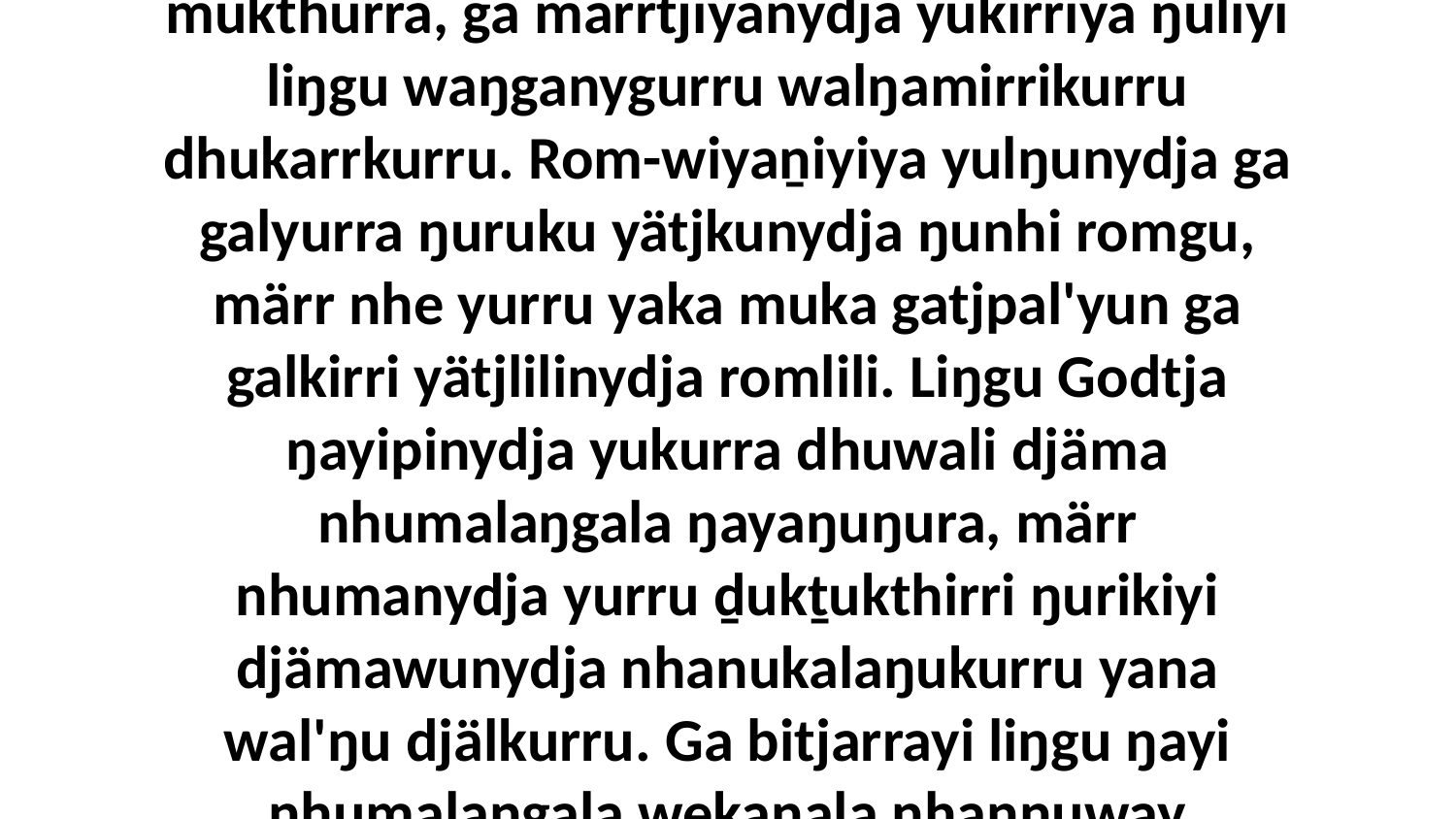

12-13 Yo, Djesunydja ŋunha nhina yukurra Garray wal'ŋu bukmakku. Marrkapmirri walala, ŋäthilinydja ŋunhinydja nhuma yukurranha ŋuli dhäruk märranha ŋanya, ŋunhi ŋarra dhiyali nhumalaŋgala yukurrana nhinana, yurru dhiyaŋunydja-wala ŋarra nhumalaŋgala yakana, ga nhumanydja yurru bitjandhi liŋgu dhäruktja märrama yukurra yana. Djäma yana walala ŋamathaŋa wal'ŋu mukthurra, ga marrtjiyanydja yukirriya ŋuliyi liŋgu waŋganygurru walŋamirrikurru dhukarrkurru. Rom-wiyaṉiyiya yulŋunydja ga galyurra ŋuruku yätjkunydja ŋunhi romgu, märr nhe yurru yaka muka gatjpal'yun ga galkirri yätjlilinydja romlili. Liŋgu Godtja ŋayipinydja yukurra dhuwali djäma nhumalaŋgala ŋayaŋuŋura, märr nhumanydja yurru ḏukṯukthirri ŋurikiyi djämawunydja nhanukalaŋukurru yana wal'ŋu djälkurru. Ga bitjarrayi liŋgu ŋayi nhumalaŋgala wekaŋala nhanŋuway Garrkuḻuktja Birrimbirr nhokala ŋayaŋulili, märr yurru ŋuliwitjandhinydja nhanukalaynydja ganydjarryu nhe yurru malthun nhanŋuwaynha yana ŋayaŋuwu. Yurru nhepina yukurra yurru djämanydja ga nhinanydja dhiyalimiyi, märr nhe yurru ŋayathama muka ŋunhanydja walŋamirrinydja wäŋa ŋulinyaramirriyu dhä-yawar'yunaramirriyunydja.